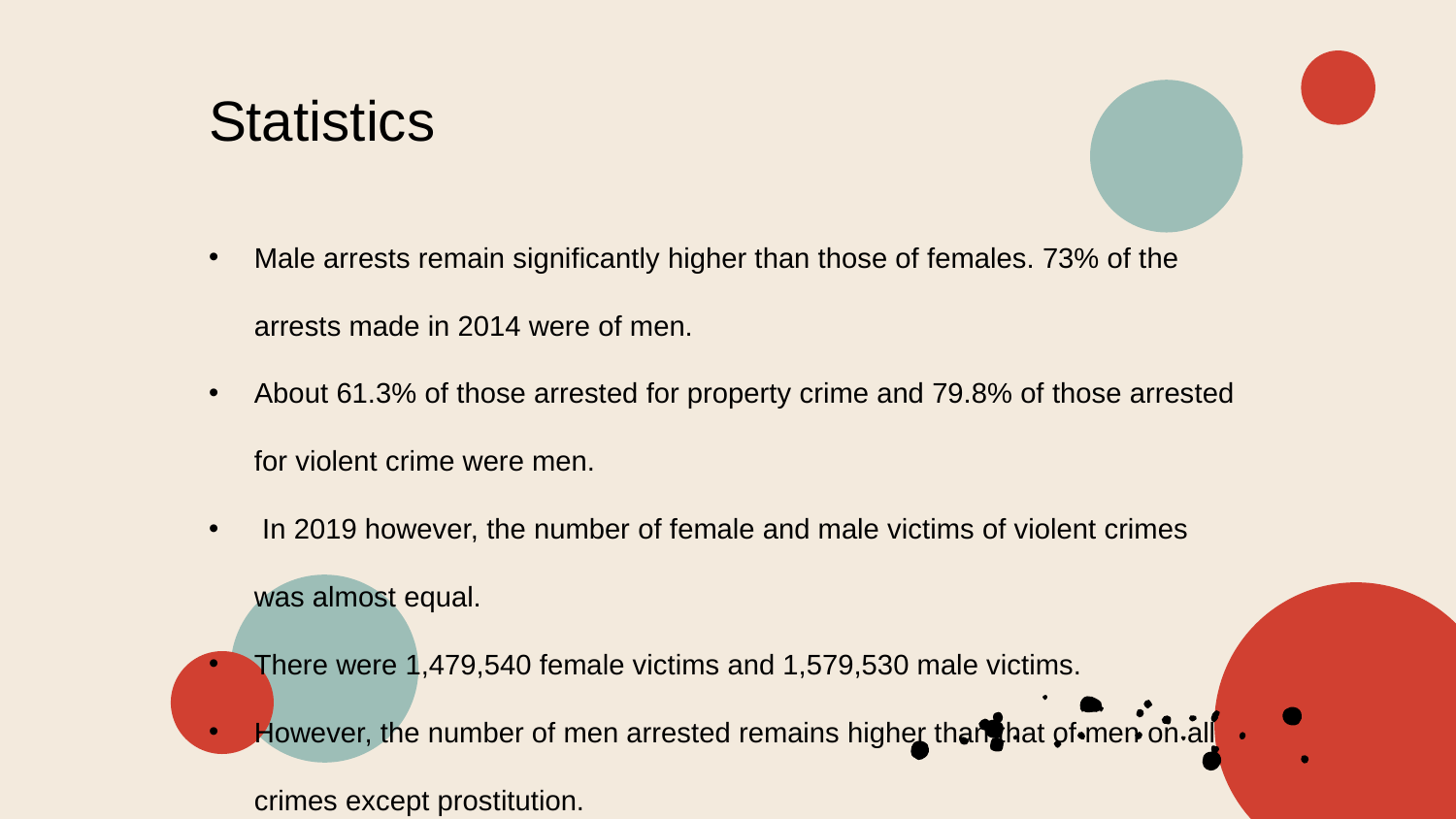

# Statistics
Male arrests remain significantly higher than those of females. 73% of the arrests made in 2014 were of men.
About 61.3% of those arrested for property crime and 79.8% of those arrested for violent crime were men.
 In 2019 however, the number of female and male victims of violent crimes was almost equal.
There were 1,479,540 female victims and 1,579,530 male victims.
However, the number of men arrested remains higher than that of men on all crimes except prostitution.
While men are more likely to be victims of murder, women are more likely to be victims of sex related homicides and domestic homicides.
However, the rates of female crime continue to increase while the overall rate of crime continues to decrease.